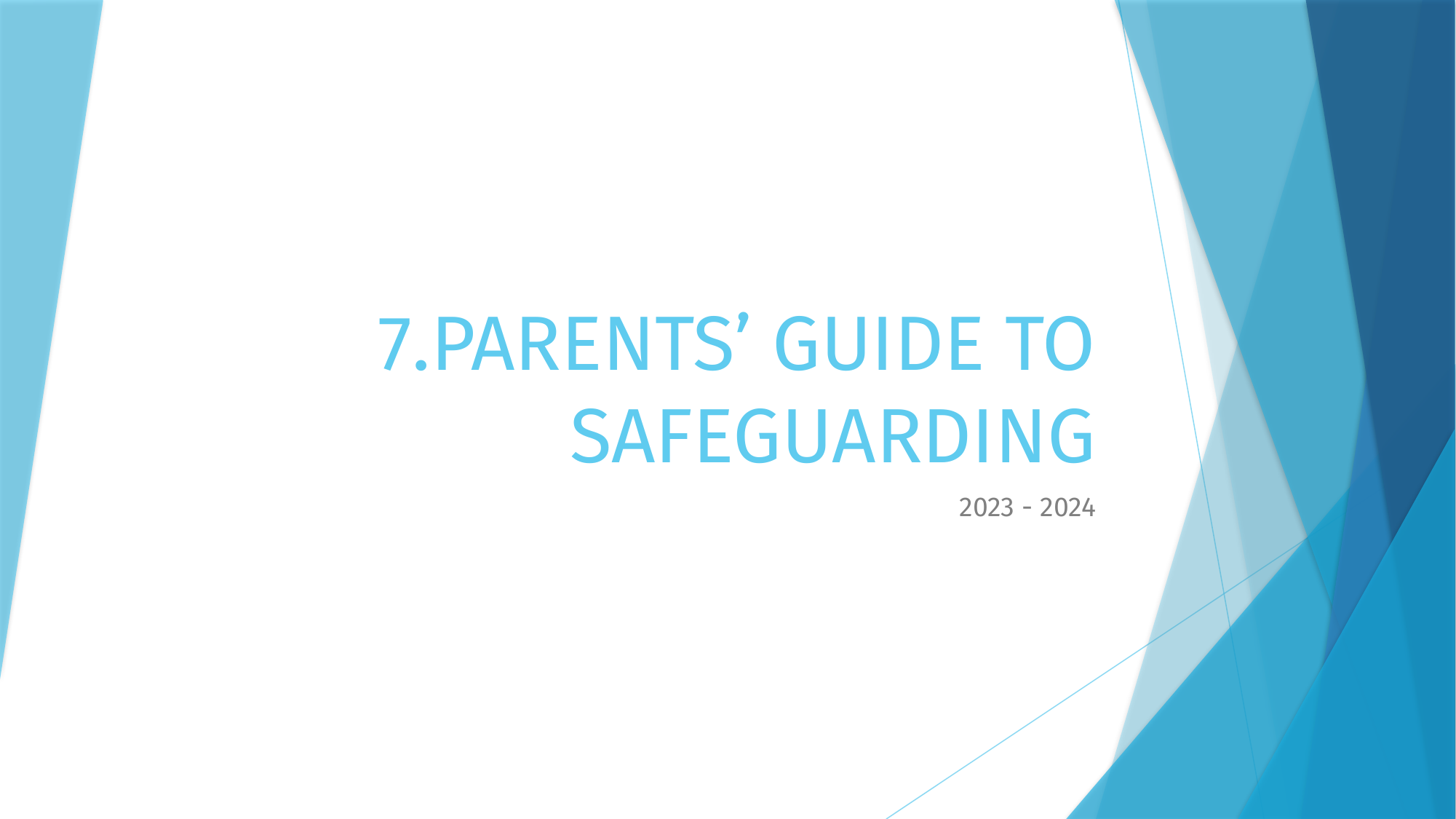

# 7.PARENTS’ GUIDE TO SAFEGUARDING
2023 - 2024